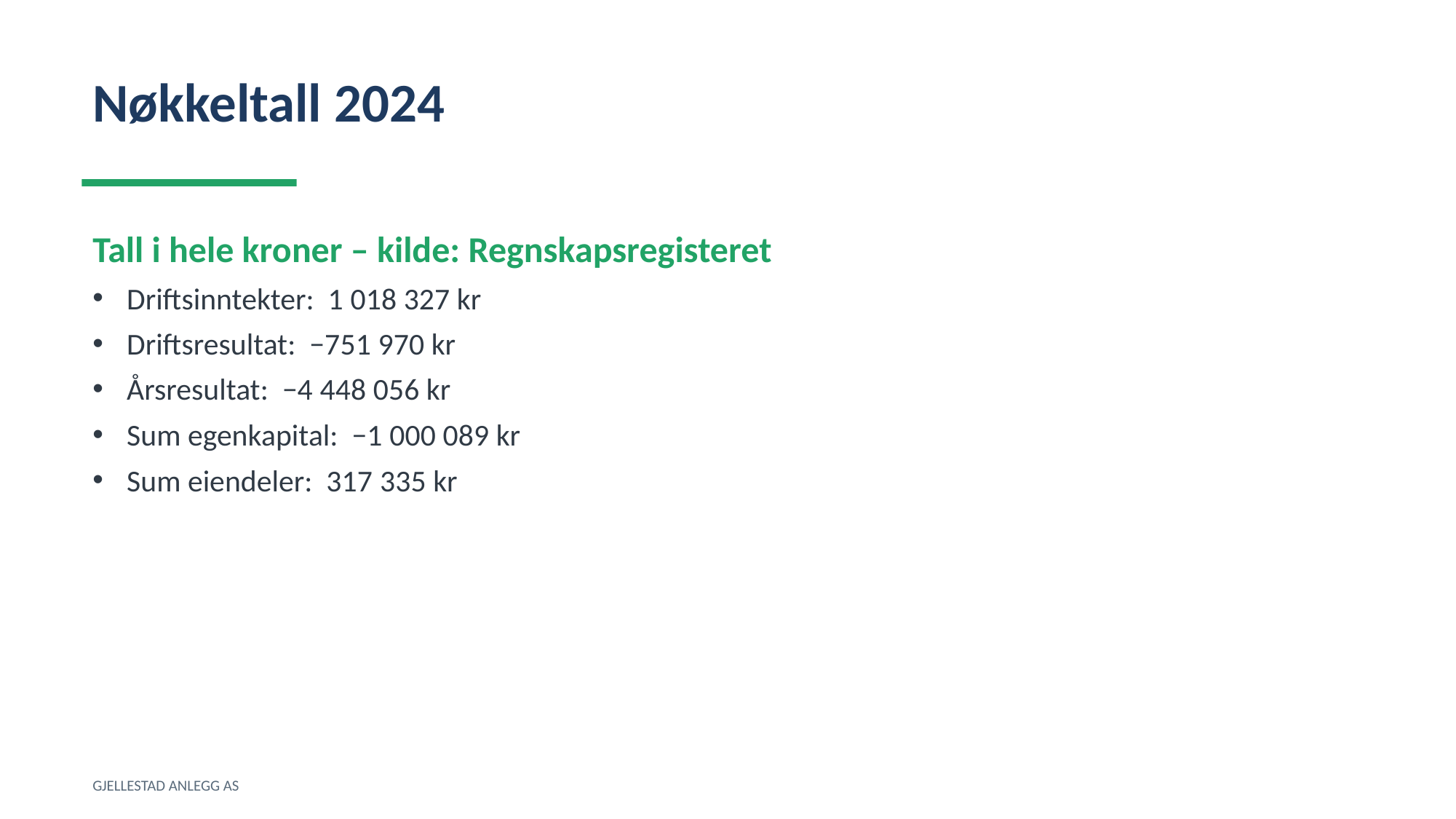

Nøkkeltall 2024

Tall i hele kroner – kilde: Regnskapsregisteret
Driftsinntekter:  1 018 327 kr
Driftsresultat:  −751 970 kr
Årsresultat:  −4 448 056 kr
Sum egenkapital:  −1 000 089 kr
Sum eiendeler:  317 335 kr
GJELLESTAD ANLEGG AS